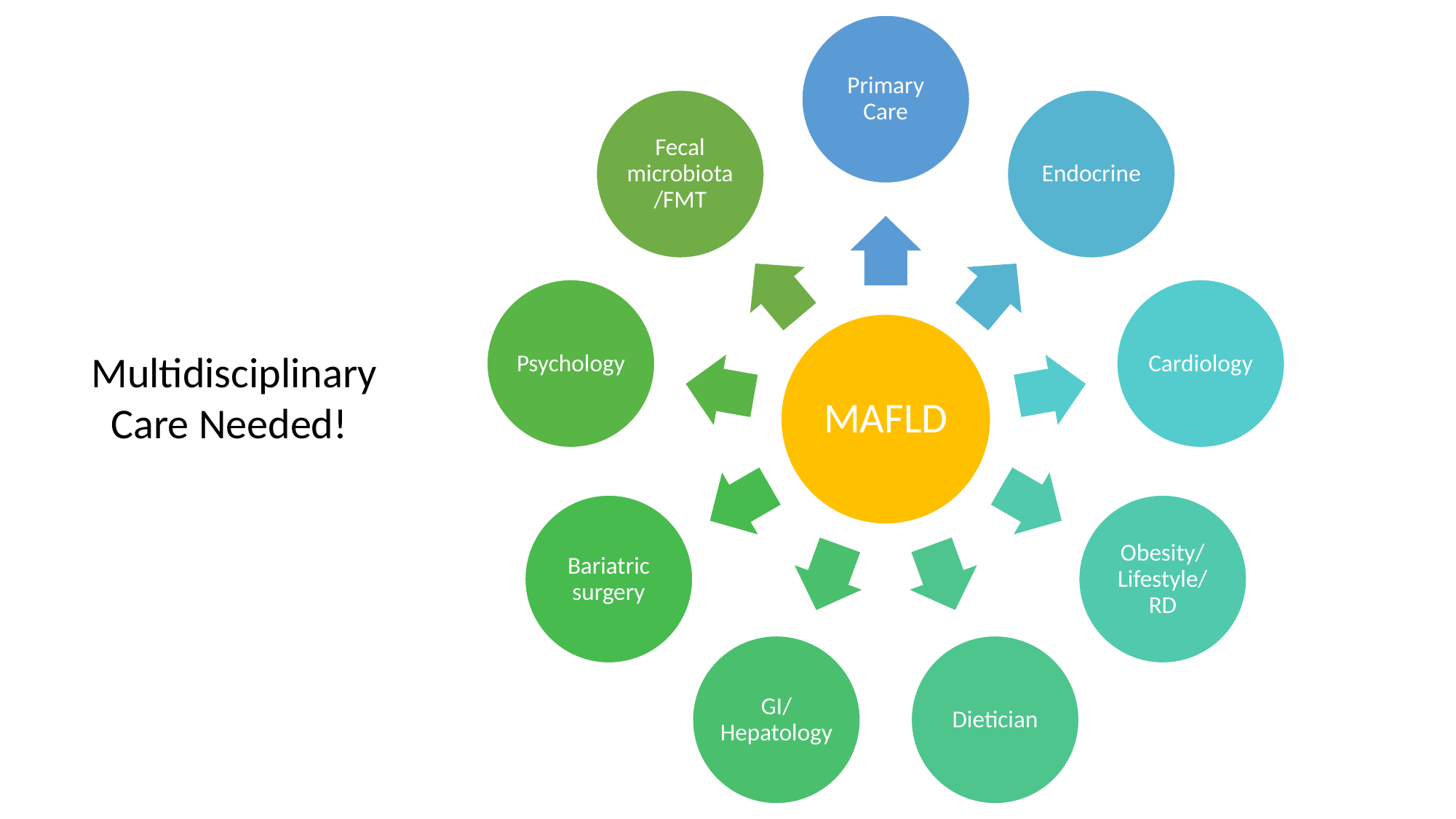

MAFLD

Primary Care

Endocrine

Cardiology

Obesity/Lifestyle/RD

Dietician

GI/Hepatology

Bariatric surgery

Psychology

Fecal microbiota/FMT
 Multidisciplinary Care Needed!